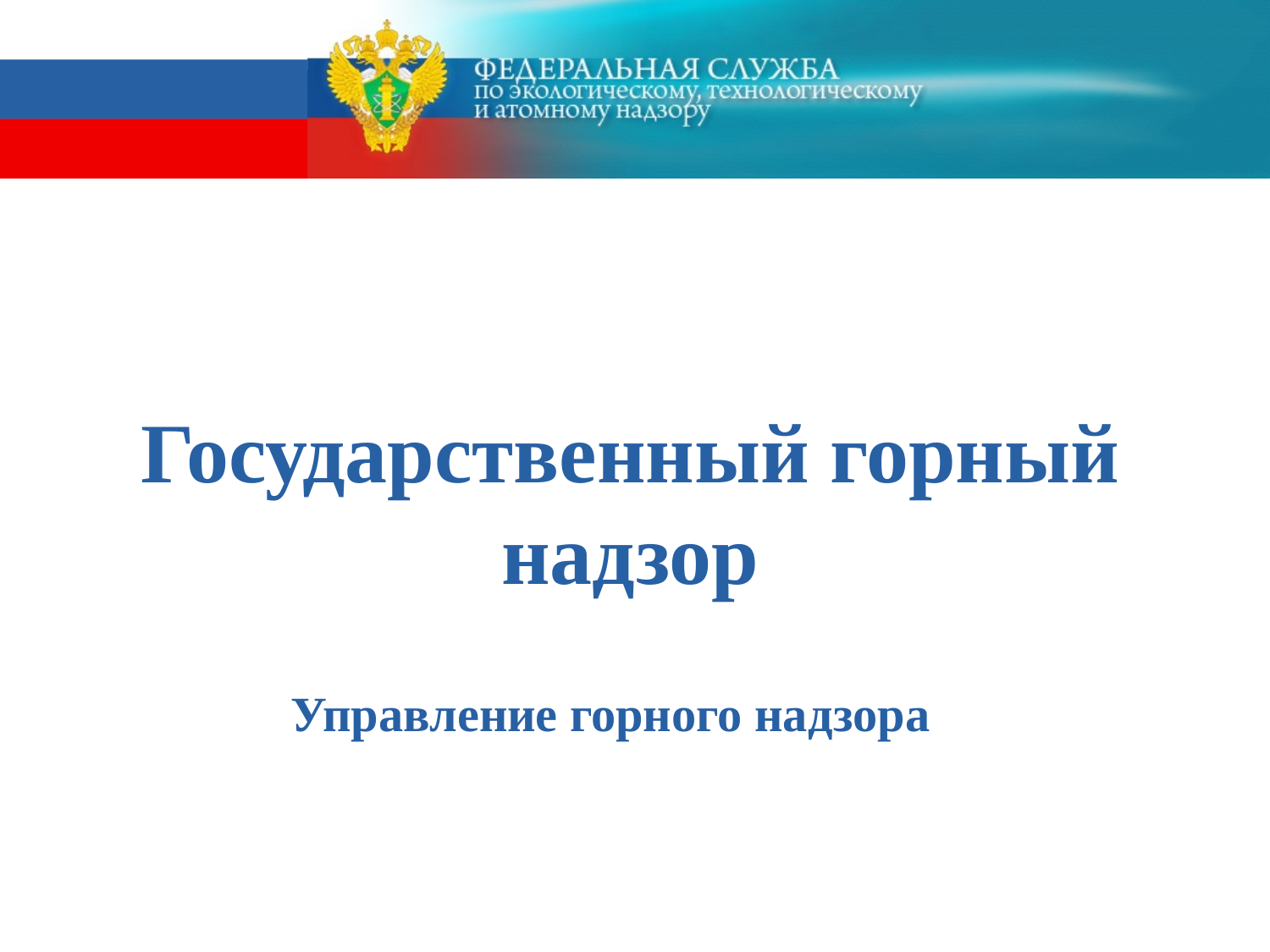

# Государственный горный надзор
Управление горного надзора